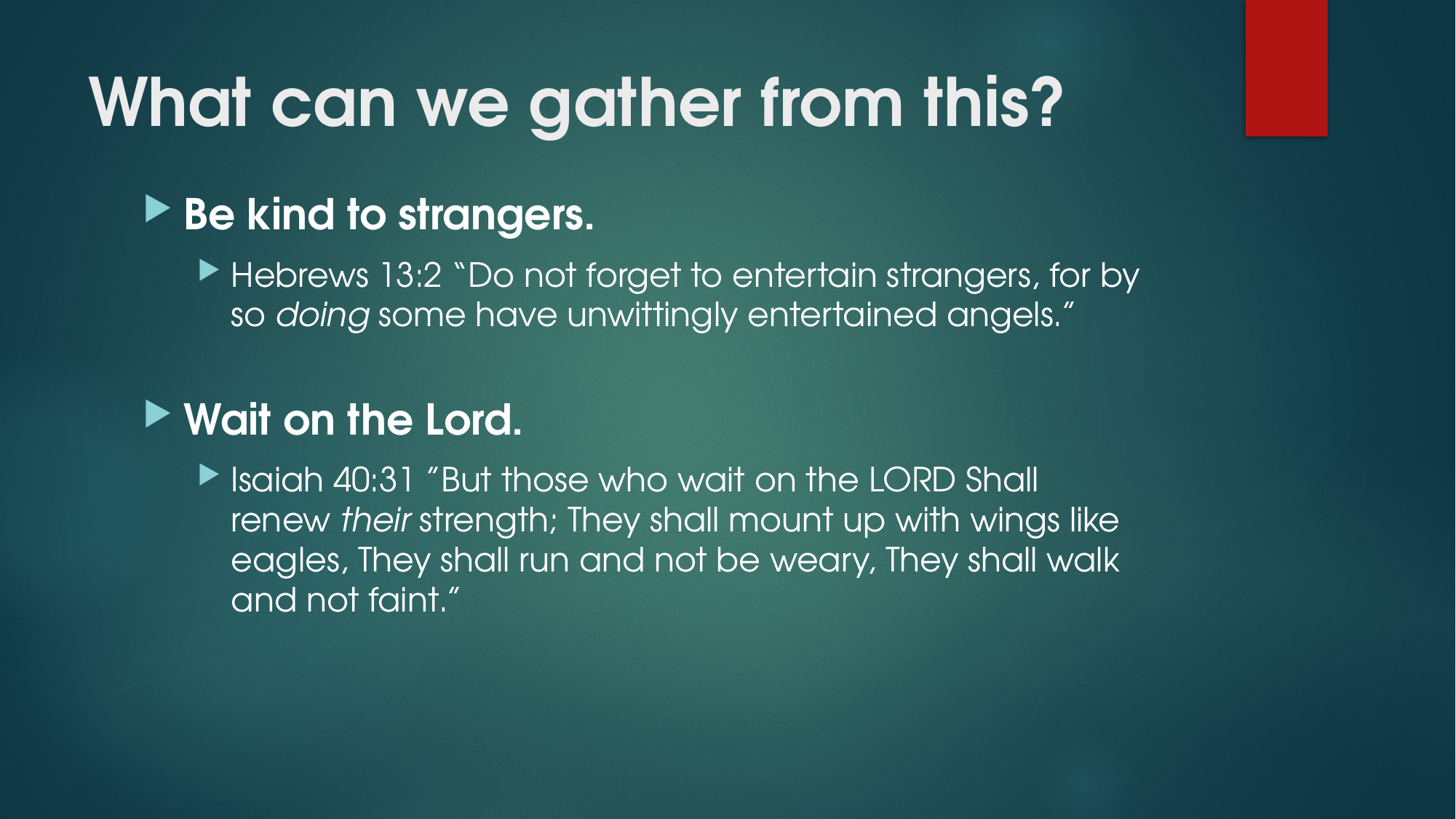

# What can we gather from this?
Be kind to strangers.
Hebrews 13:2 “Do not forget to entertain strangers, for by so doing some have unwittingly entertained angels.”
Wait on the Lord.
Isaiah 40:31 ”But those who wait on the Lord shall renew their strength; They shall mount up with wings like eagles, They shall run and not be weary, They shall walk and not faint.”